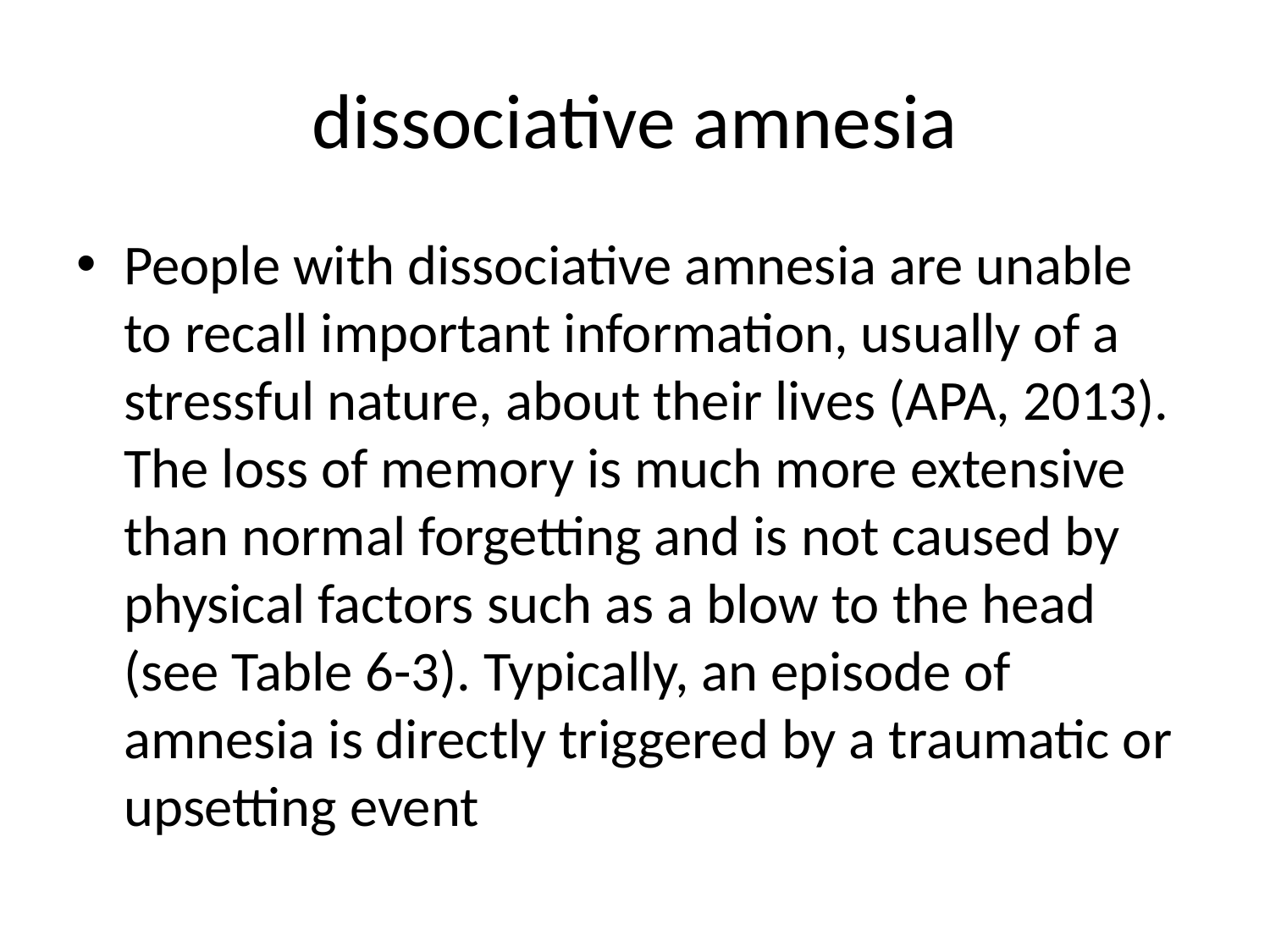

# dissociative amnesia
People with dissociative amnesia are unable to recall important information, usually of a stressful nature, about their lives (APA, 2013). The loss of memory is much more extensive than normal forgetting and is not caused by physical factors such as a blow to the head (see Table 6-3). Typically, an episode of amnesia is directly triggered by a traumatic or upsetting event